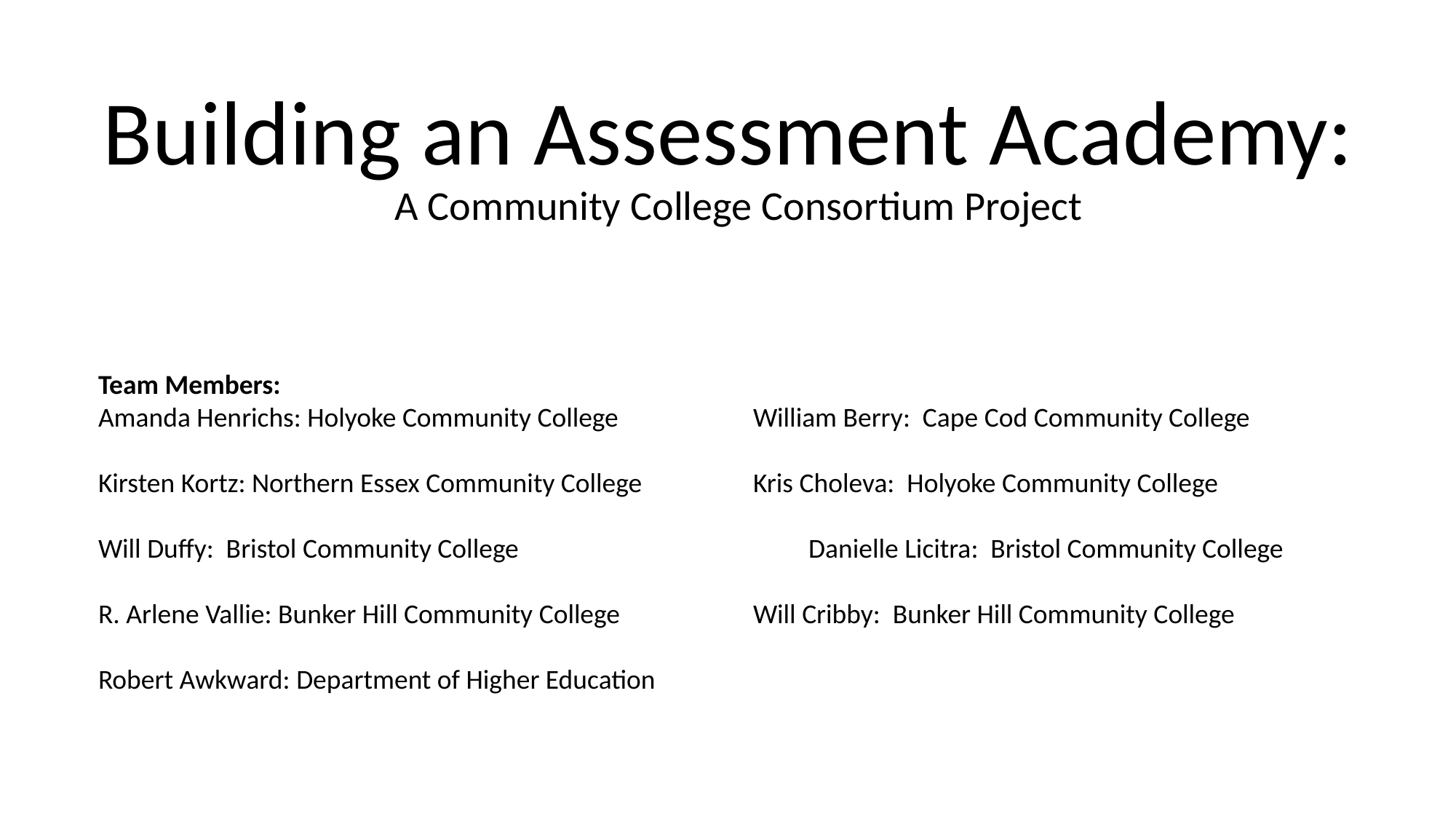

# Building an Assessment Academy: A Community College Consortium Project
Team Members:
Amanda Henrichs: Holyoke Community College		William Berry:  Cape Cod Community College
Kirsten Kortz: Northern Essex Community College		Kris Choleva:  Holyoke Community College
Will Duffy:  Bristol Community College			         Danielle Licitra:  Bristol Community College
R. Arlene Vallie: Bunker Hill Community College		Will Cribby:  Bunker Hill Community College

Robert Awkward: Department of Higher Education